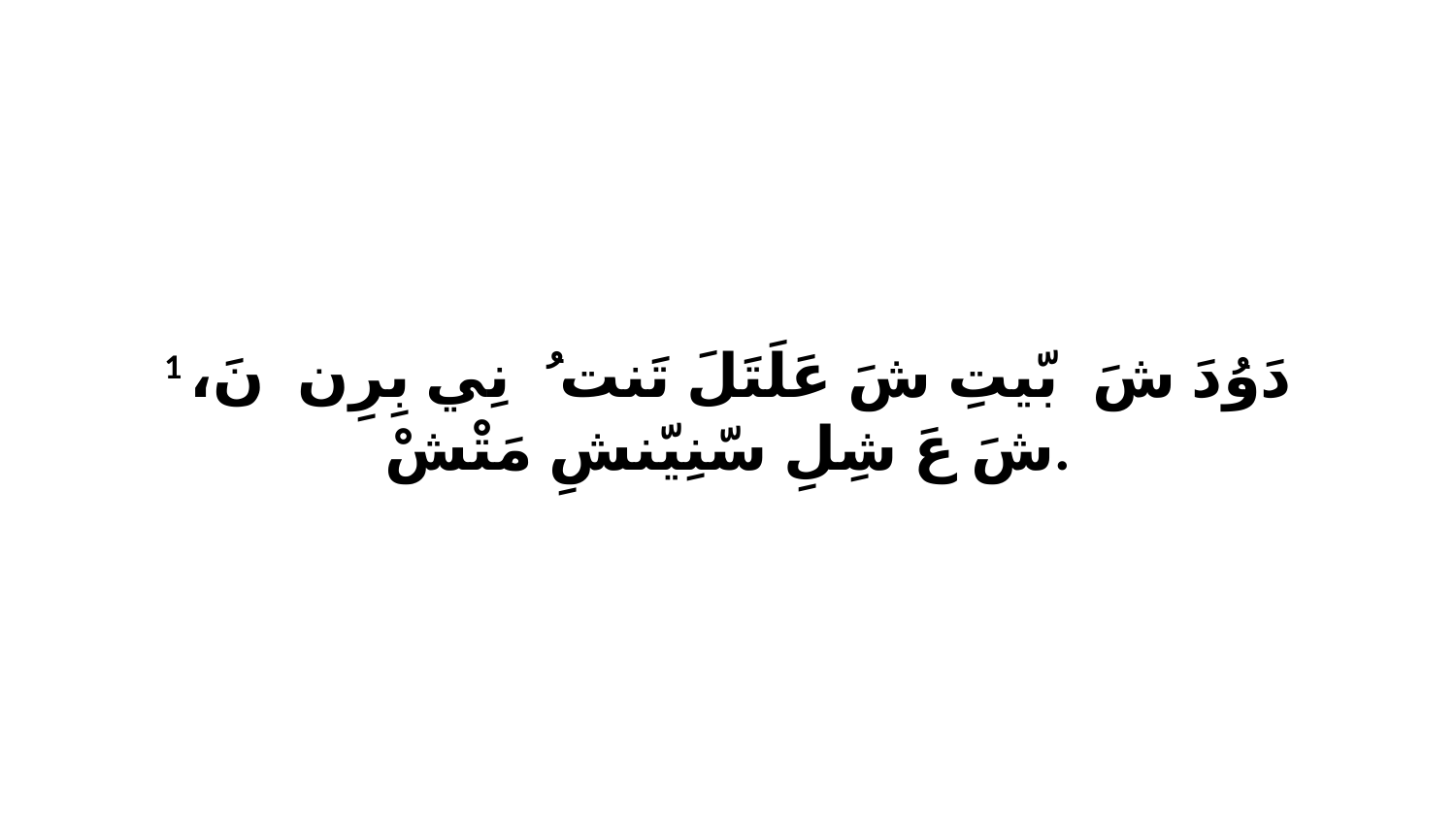

1 دَوُدَ شَ بّيتِﭑ شَ عَلَتَلَ تَنتُ ﭑ نِي بِرِن نَ،ﭑ شَ عَ شِلِ سّنِيّنشِ مَتْشْ.